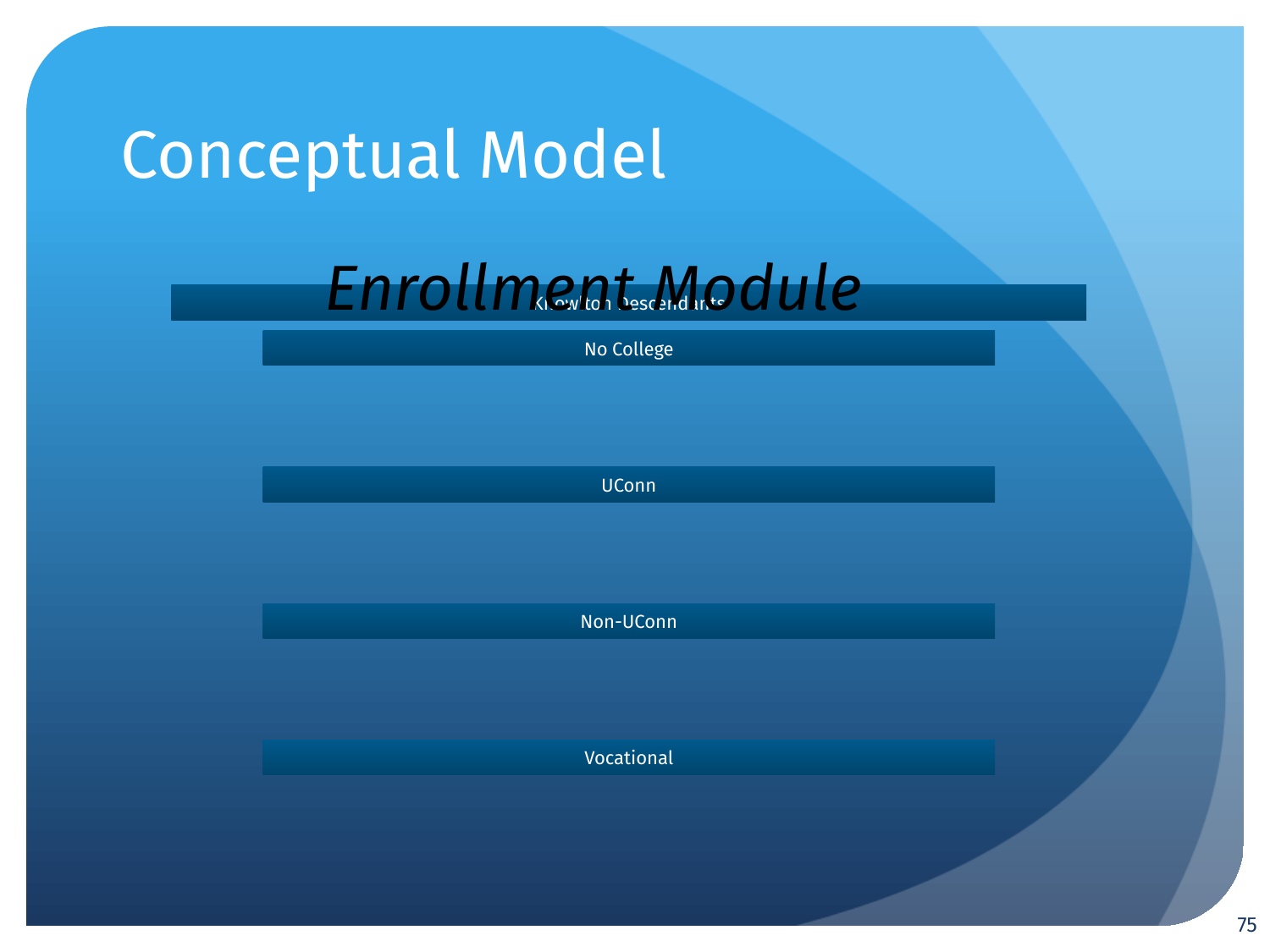

# Conceptual Model
Enrollment Module
Knowlton Descendants
No College
UConn
Non-UConn
Vocational
75